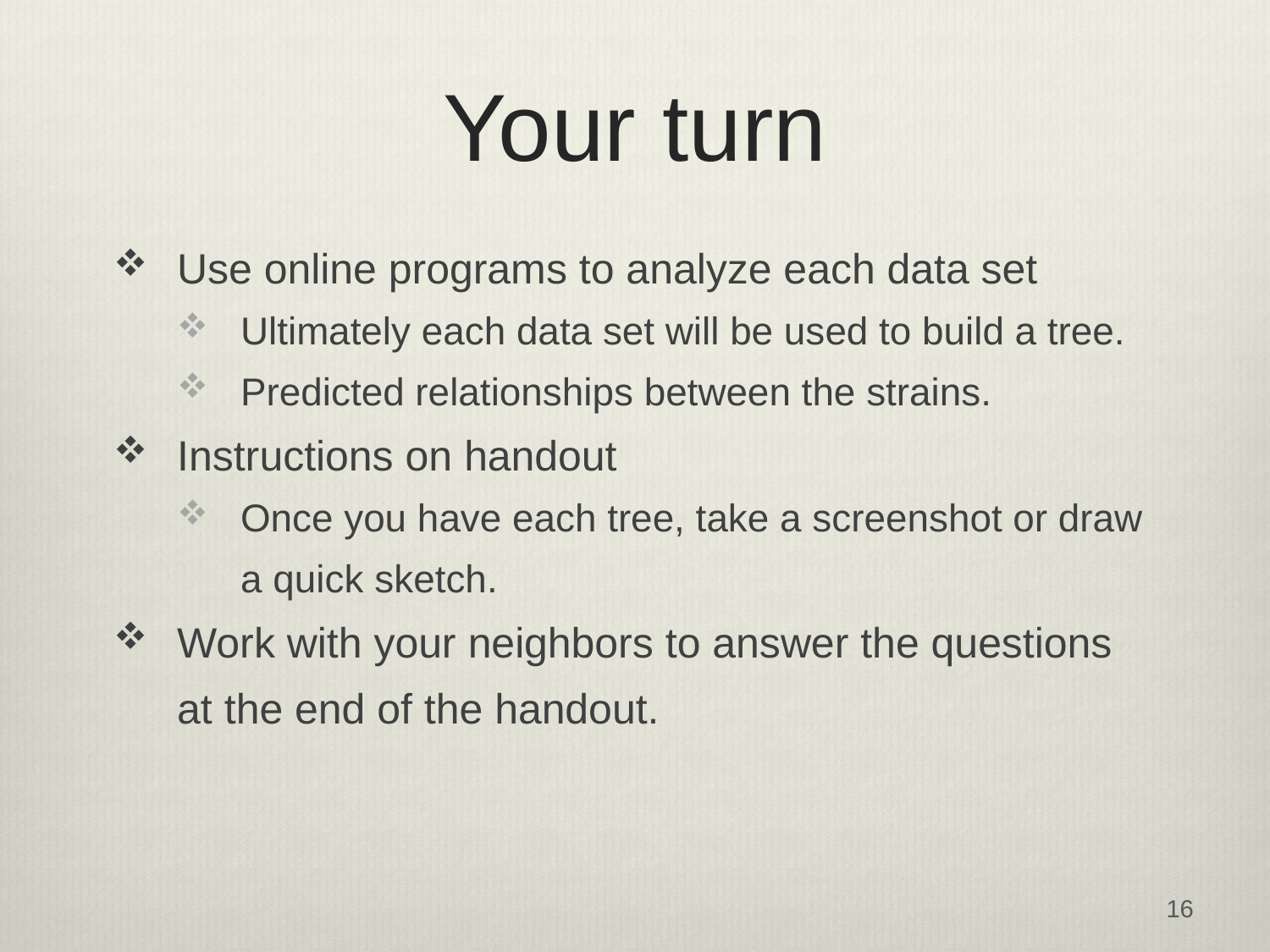

# Your turn
Use online programs to analyze each data set
Ultimately each data set will be used to build a tree.
Predicted relationships between the strains.
Instructions on handout
Once you have each tree, take a screenshot or draw a quick sketch.
Work with your neighbors to answer the questions at the end of the handout.
16